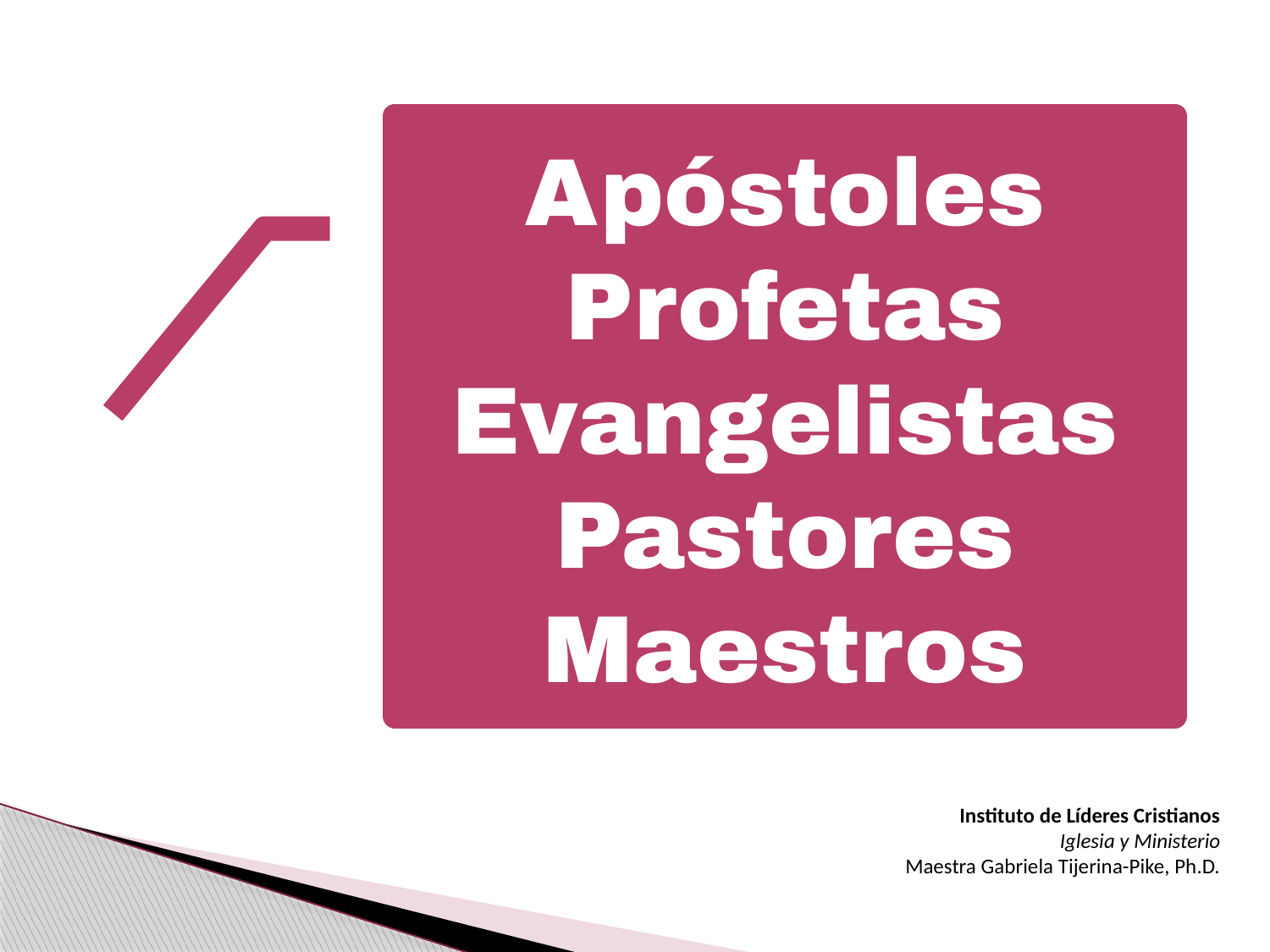

Apóstoles
Profetas
Evangelistas
Pastores
Maestros
Instituto de Líderes Cristianos
Iglesia y Ministerio
Maestra Gabriela Tijerina-Pike, Ph.D.